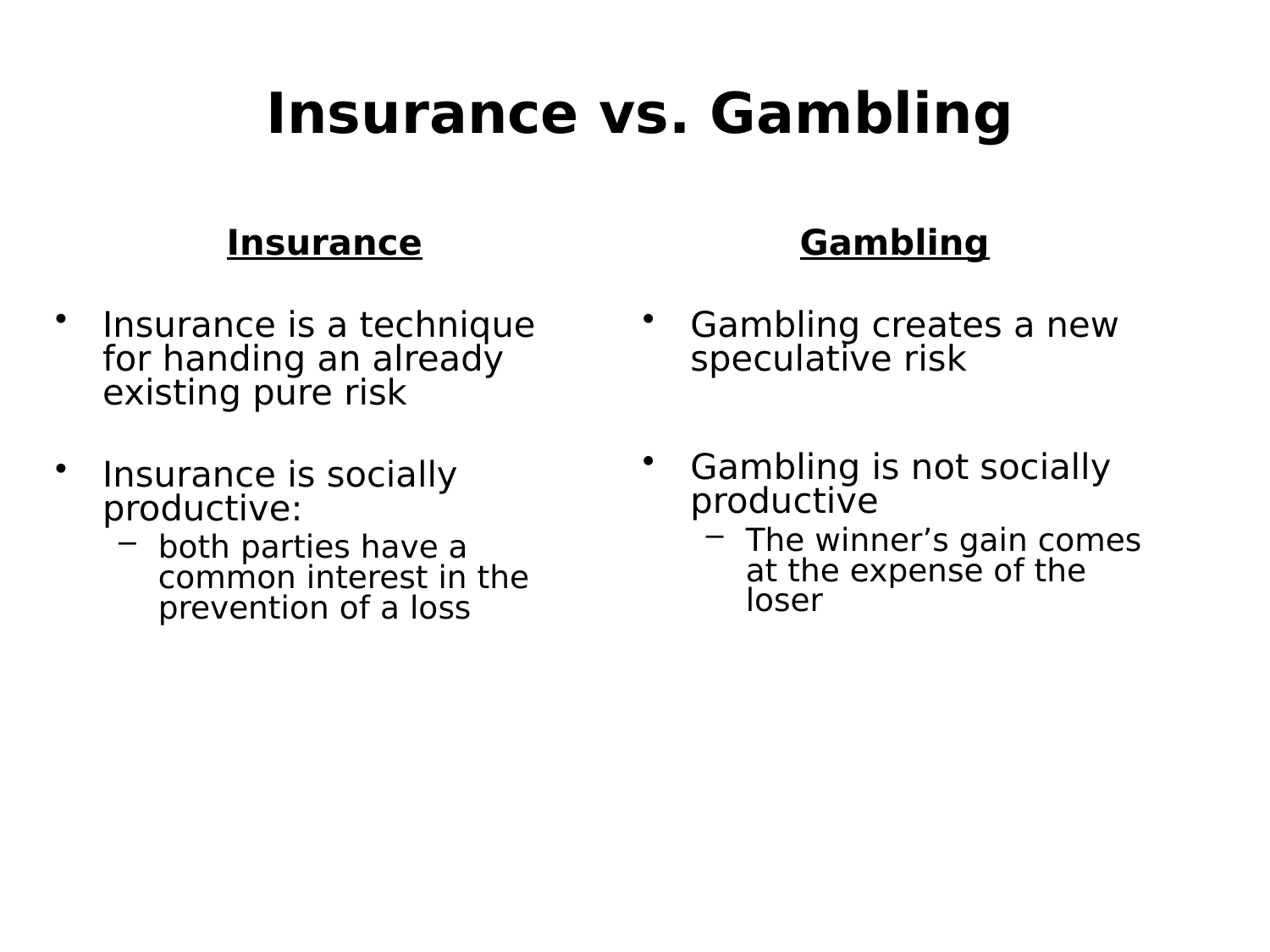

Insurance vs. Gambling
Insurance

Insurance is a technique for handing an already existing pure risk

Insurance is socially productive:
both parties have a common interest in the prevention of a loss
Gambling

Gambling creates a new speculative risk
Gambling is not socially productive
The winner’s gain comes at the expense of the loser